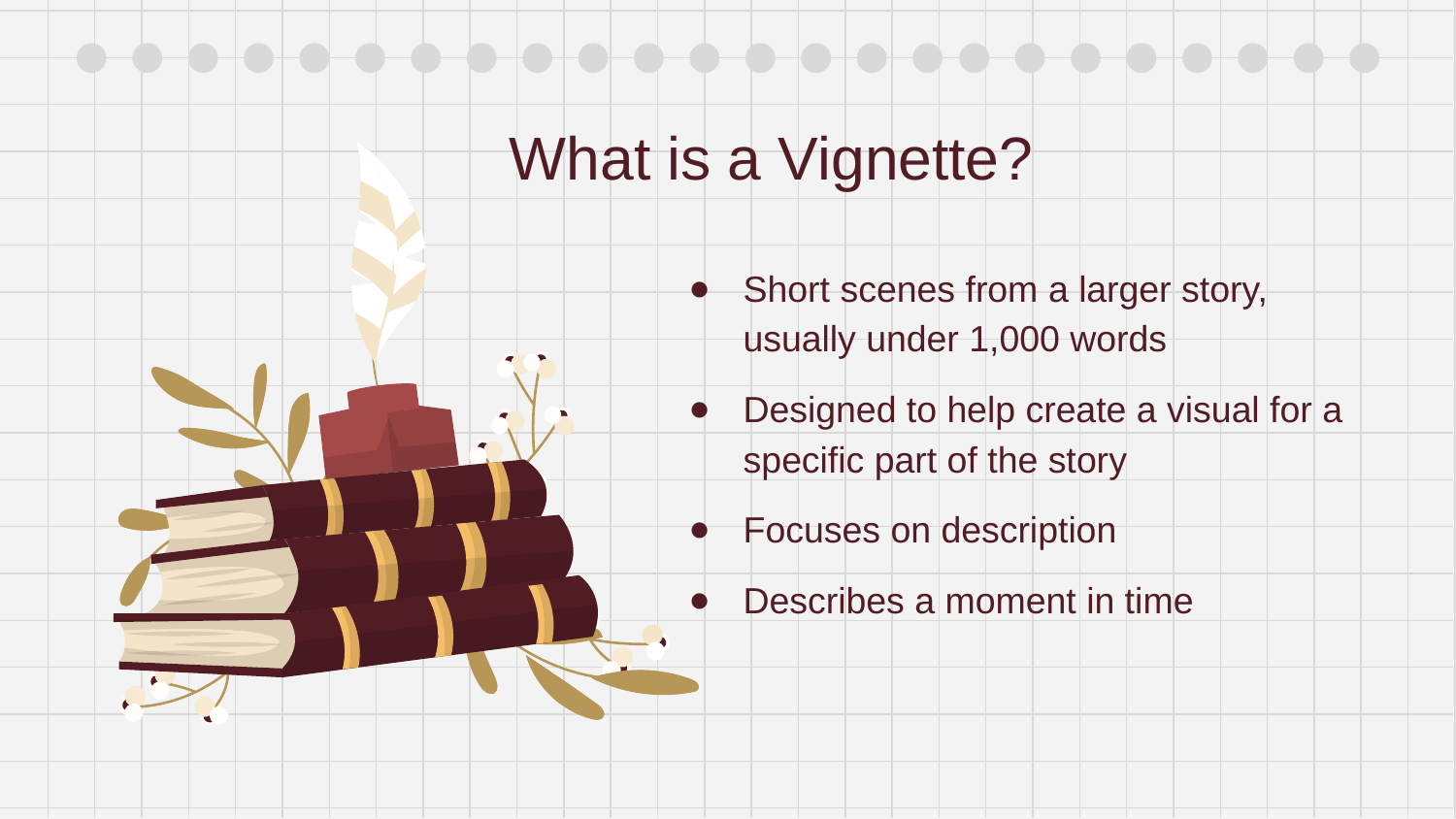

# What is a Vignette?

Short scenes from a larger story, usually under 1,000 words
Designed to help create a visual for a specific part of the story
Focuses on description
Describes a moment in time